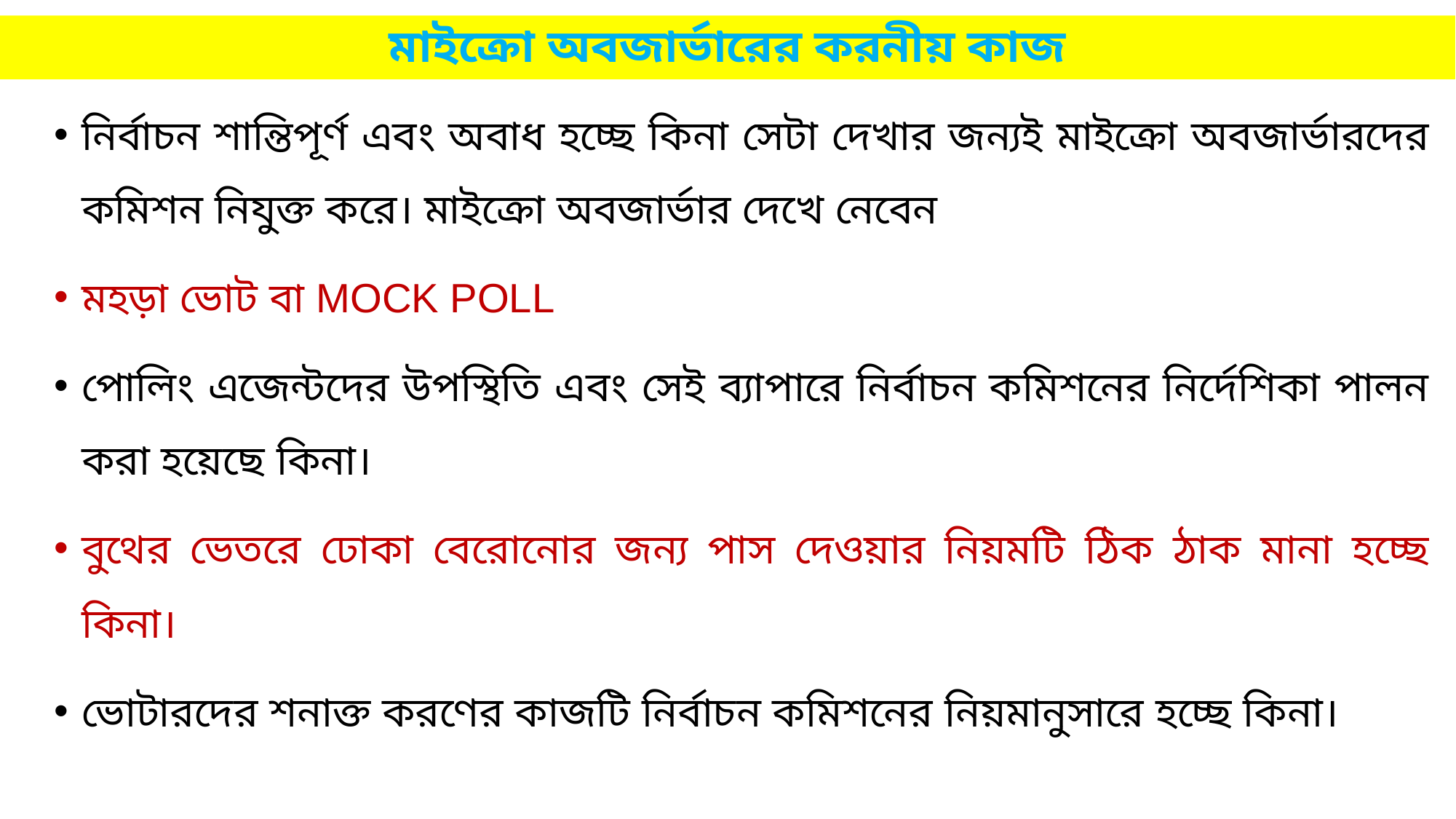

# মাইক্রো অবজার্ভারের করনীয় কাজ
নির্বাচন শান্তিপূর্ণ এবং অবাধ হচ্ছে কিনা সেটা দেখার জন্যই মাইক্রো অবজার্ভারদের কমিশন নিযুক্ত করে। মাইক্রো অবজার্ভার দেখে নেবেন
মহড়া ভোট বা MOCK POLL
পোলিং এজেন্টদের উপস্থিতি এবং সেই ব্যাপারে নির্বাচন কমিশনের নির্দেশিকা পালন করা হয়েছে কিনা।
বুথের ভেতরে ঢোকা বেরোনোর জন্য পাস দেওয়ার নিয়মটি ঠিক ঠাক মানা হচ্ছে কিনা।
ভোটারদের শনাক্ত করণের কাজটি নির্বাচন কমিশনের নিয়মানুসারে হচ্ছে কিনা।